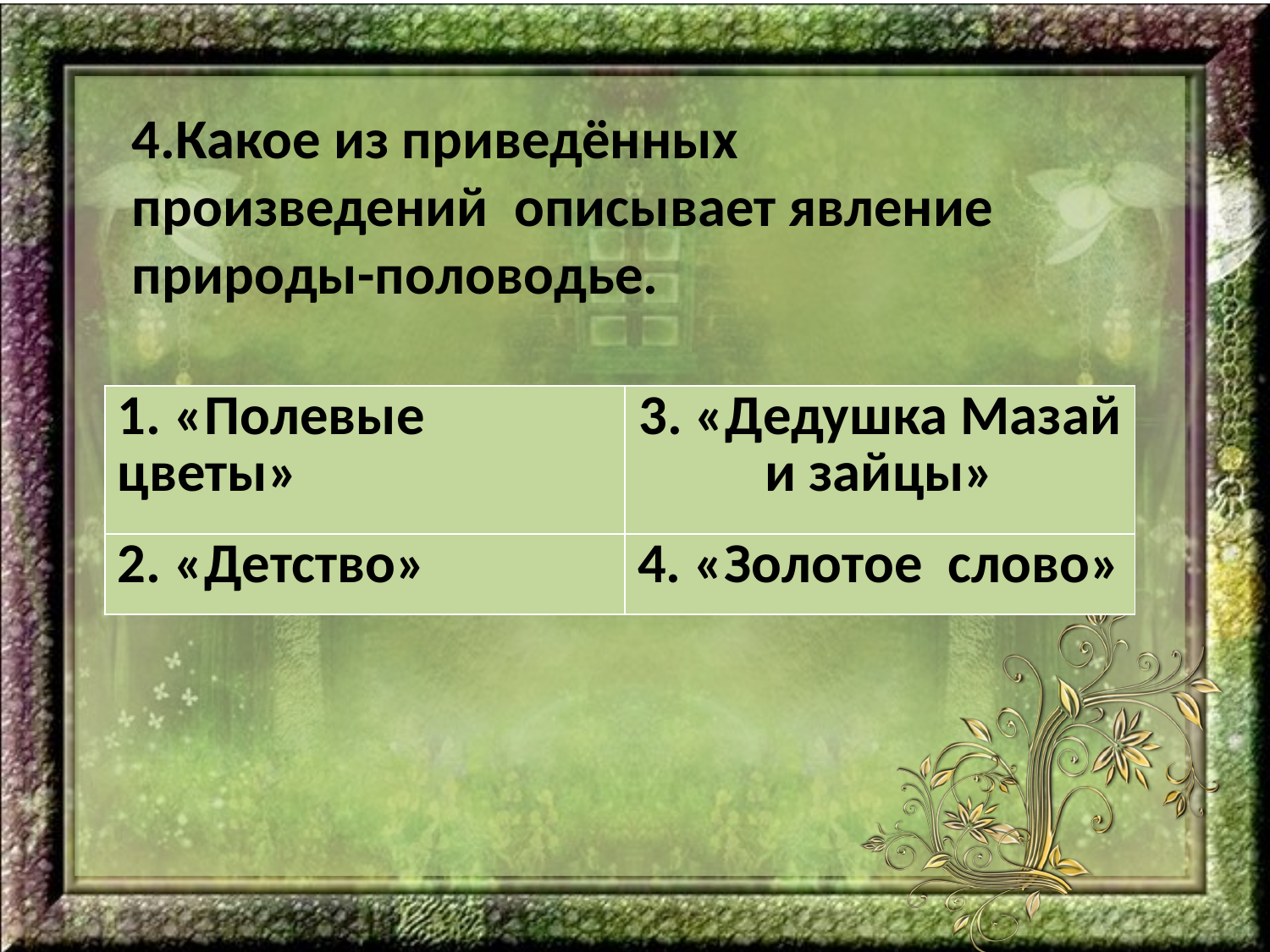

4.Какое из приведённых
произведений  описывает явление
природы-половодье.
| 1. «Полевые цветы» | 3. «Дедушка Мазай и зайцы» |
| --- | --- |
| 2. «Детство» | 4. «Золотое слово» |